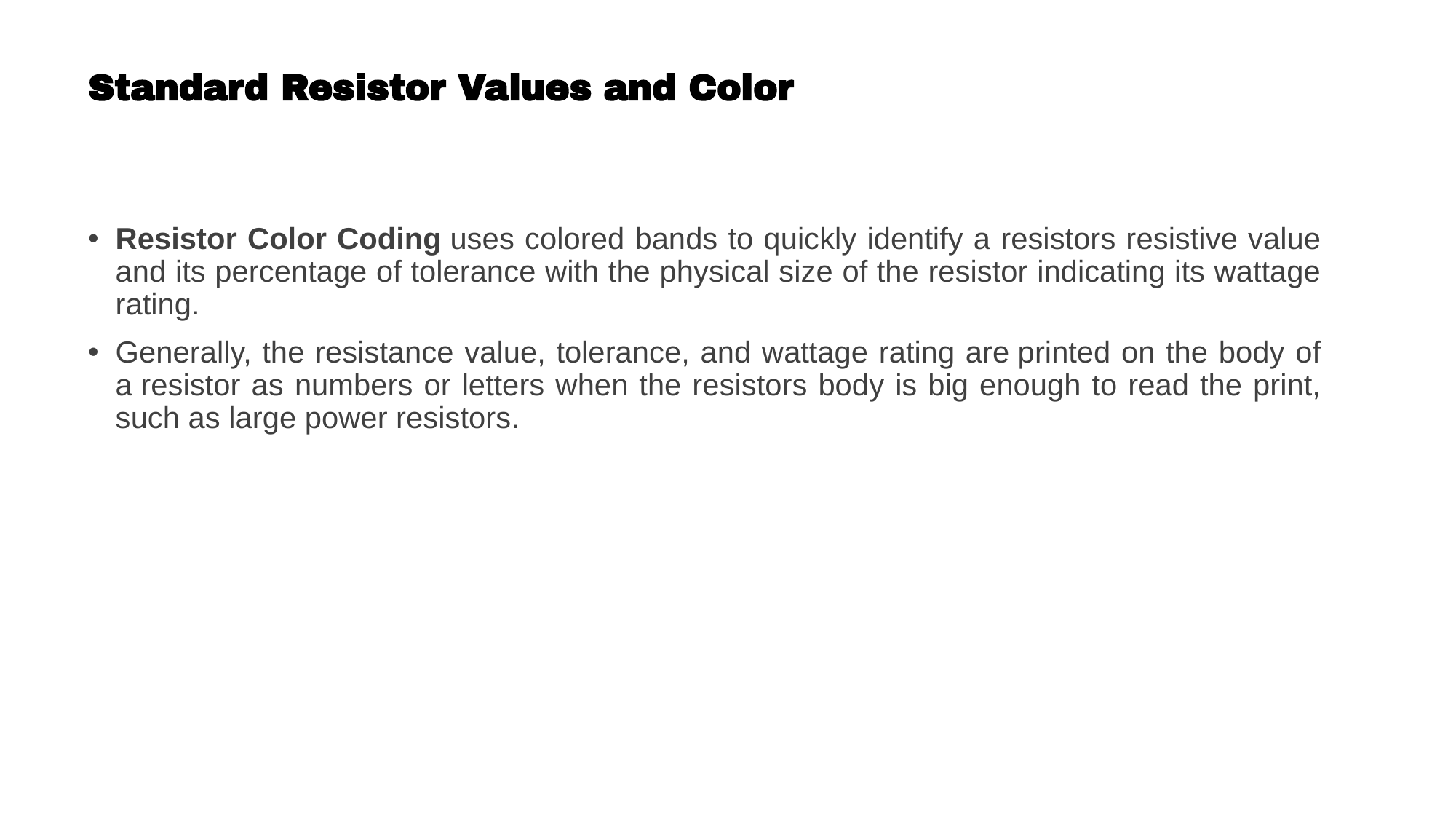

# Standard Resistor Values and Color
Resistor Color Coding uses colored bands to quickly identify a resistors resistive value and its percentage of tolerance with the physical size of the resistor indicating its wattage rating.
Generally, the resistance value, tolerance, and wattage rating are printed on the body of a resistor as numbers or letters when the resistors body is big enough to read the print, such as large power resistors.